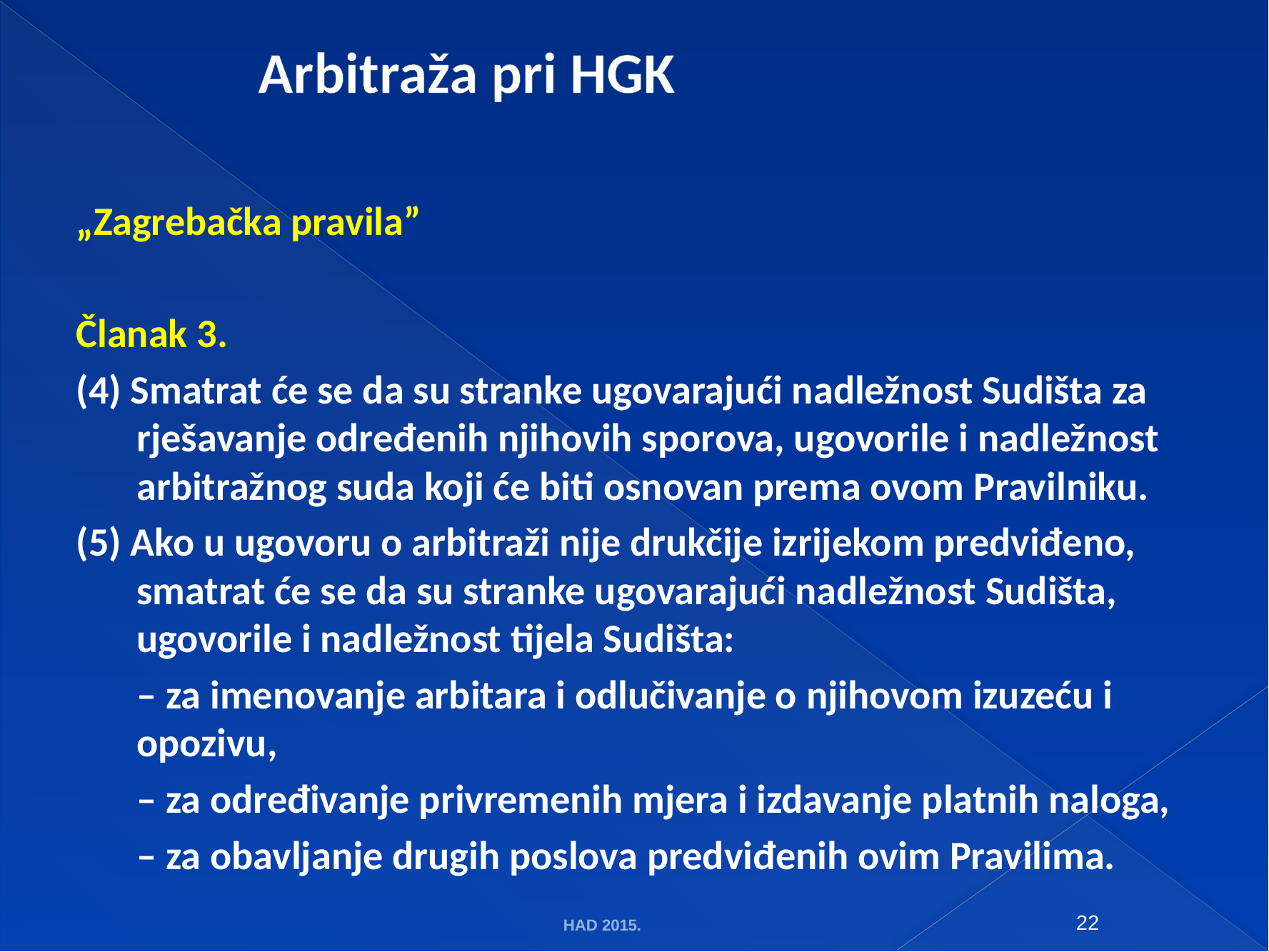

# Arbitraža pri HGK
„Zagrebačka pravila”

Članak 3.
(4) Smatrat će se da su stranke ugovarajući nadležnost Sudišta za rješavanje određenih njihovih sporova, ugovorile i nadležnost arbitražnog suda koji će biti osnovan prema ovom Pravilniku.
(5) Ako u ugovoru o arbitraži nije drukčije izrijekom predviđeno, smatrat će se da su stranke ugovarajući nadležnost Sudišta, ugovorile i nadležnost tijela Sudišta:
– za imenovanje arbitara i odlučivanje o njihovom izuzeću i opozivu,
– za određivanje privremenih mjera i izdavanje platnih naloga,
– za obavljanje drugih poslova predviđenih ovim Pravilima.

HAD 2015.
22